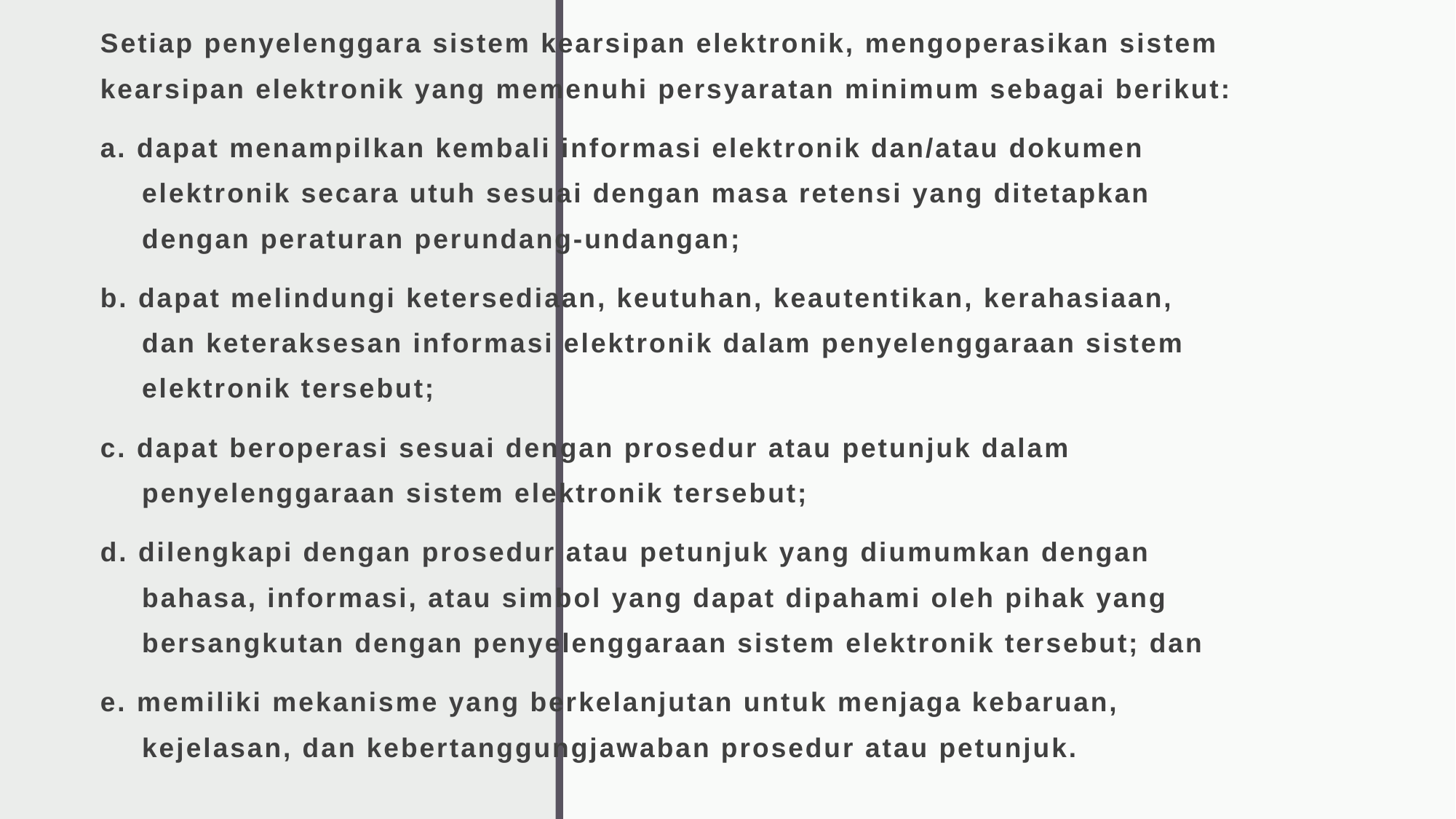

Setiap penyelenggara sistem kearsipan elektronik, mengoperasikan sistem kearsipan elektronik yang memenuhi persyaratan minimum sebagai berikut:
a. dapat menampilkan kembali informasi elektronik dan/atau dokumen elektronik secara utuh sesuai dengan masa retensi yang ditetapkan dengan peraturan perundang-undangan;
b. dapat melindungi ketersediaan, keutuhan, keautentikan, kerahasiaan, dan keteraksesan informasi elektronik dalam penyelenggaraan sistem elektronik tersebut;
c. dapat beroperasi sesuai dengan prosedur atau petunjuk dalam penyelenggaraan sistem elektronik tersebut;
d. dilengkapi dengan prosedur atau petunjuk yang diumumkan dengan bahasa, informasi, atau simbol yang dapat dipahami oleh pihak yang bersangkutan dengan penyelenggaraan sistem elektronik tersebut; dan
e. memiliki mekanisme yang berkelanjutan untuk menjaga kebaruan, kejelasan, dan kebertanggungjawaban prosedur atau petunjuk.